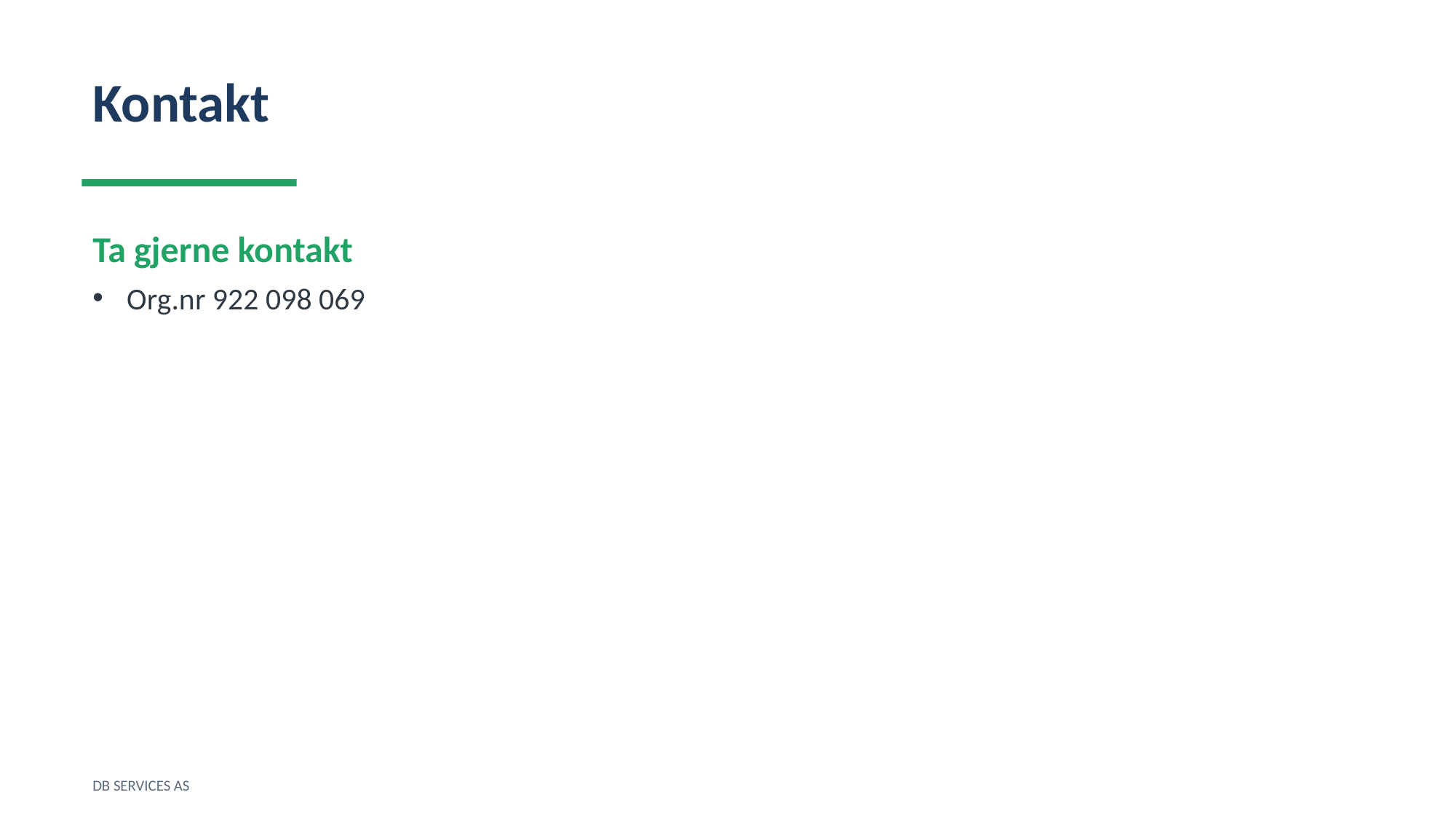

Kontakt

Ta gjerne kontakt
Org.nr 922 098 069
DB SERVICES AS